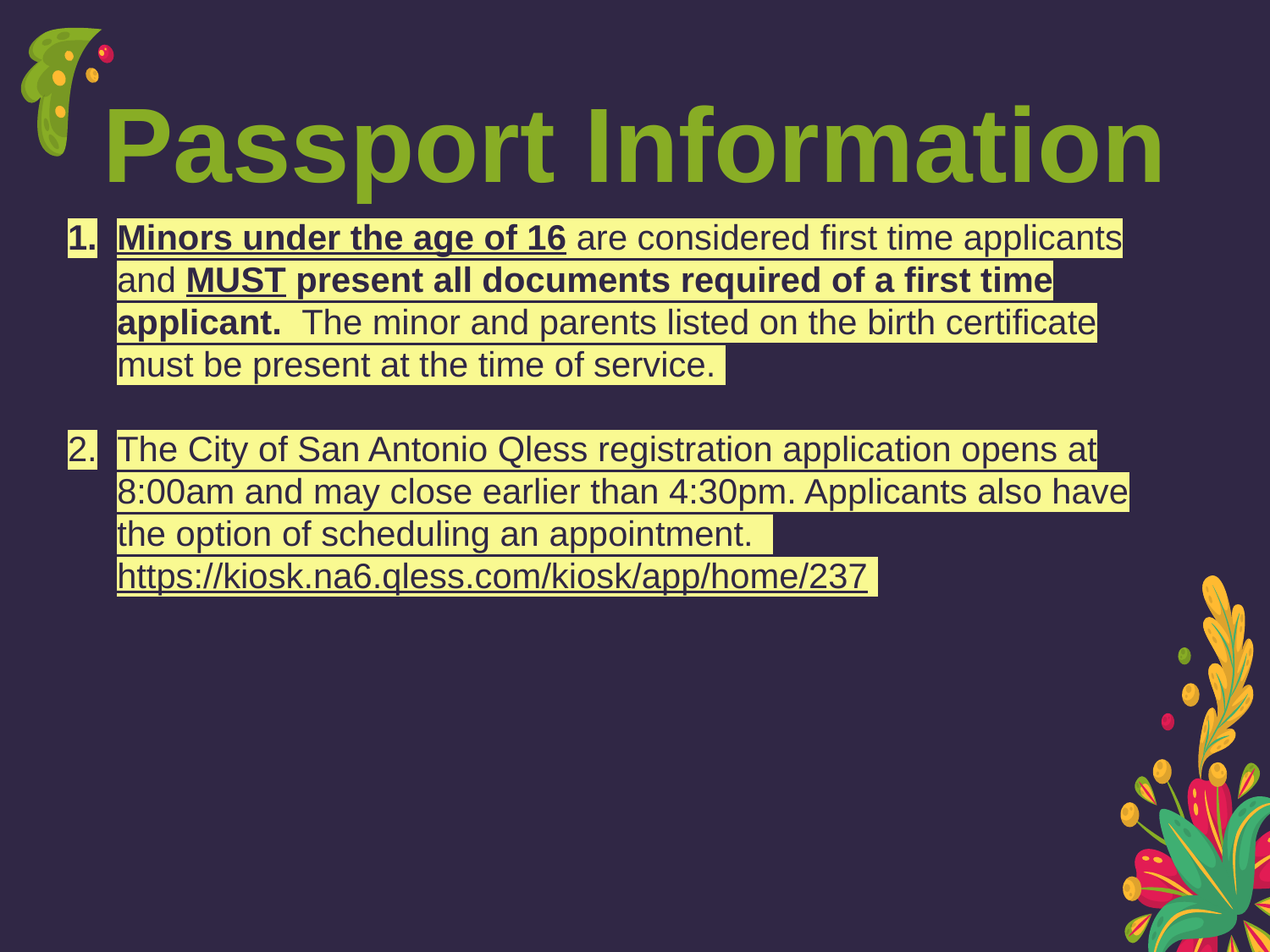

# Passport Information
Minors under the age of 16 are considered first time applicants and MUST present all documents required of a first time applicant.  The minor and parents listed on the birth certificate must be present at the time of service.

The City of San Antonio Qless registration application opens at 8:00am and may close earlier than 4:30pm. Applicants also have the option of scheduling an appointment.  https://kiosk.na6.qless.com/kiosk/app/home/237